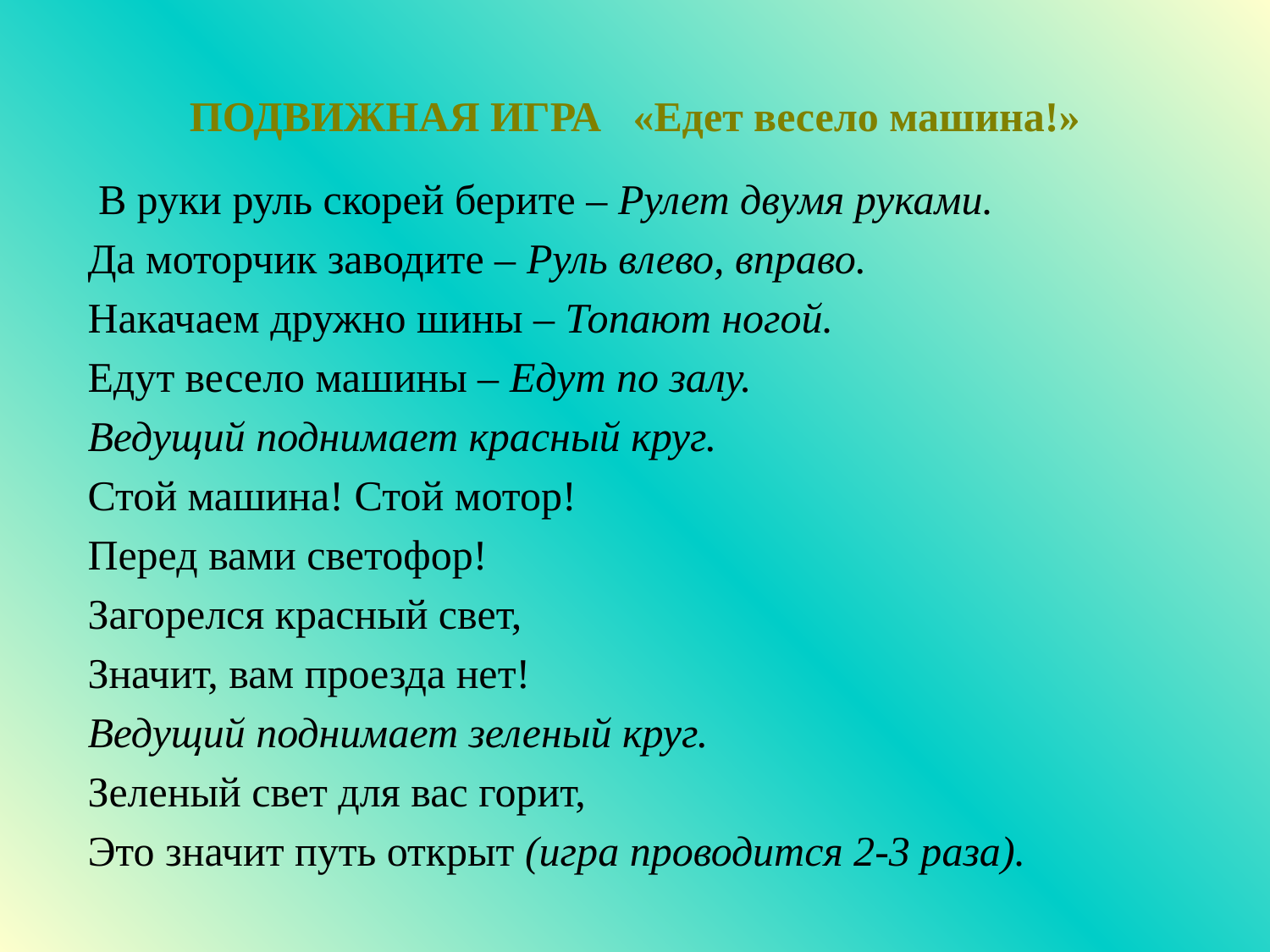

# ПОДВИЖНАЯ ИГРА   «Едет весело машина!»
 В руки руль скорей берите – Рулет двумя руками.
Да моторчик заводите – Руль влево, вправо.
Накачаем дружно шины – Топают ногой.
Едут весело машины – Едут по залу.
Ведущий поднимает красный круг.
Стой машина! Стой мотор!
Перед вами светофор!
Загорелся красный свет,
Значит, вам проезда нет!
Ведущий поднимает зеленый круг.
Зеленый свет для вас горит,
Это значит путь открыт (игра проводится 2-3 раза).